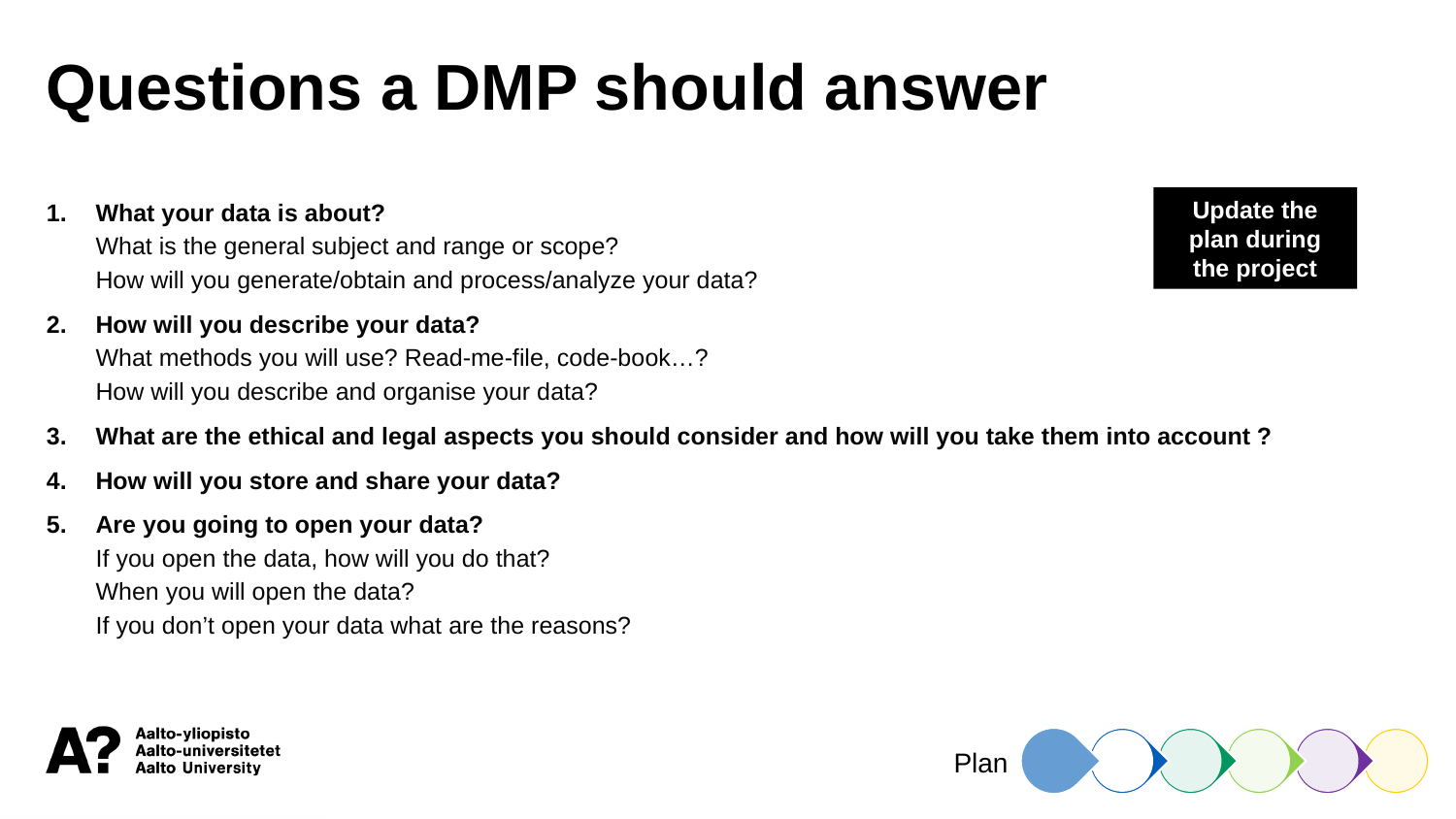

Questions a DMP should answer
Update the plan during the project
What your data is about?
What is the general subject and range or scope?
How will you generate/obtain and process/analyze your data?
How will you describe your data?
What methods you will use? Read-me-file, code-book…?
How will you describe and organise your data?
What are the ethical and legal aspects you should consider and how will you take them into account ?
How will you store and share your data?
Are you going to open your data?
If you open the data, how will you do that?
When you will open the data?
If you don’t open your data what are the reasons?

Plan